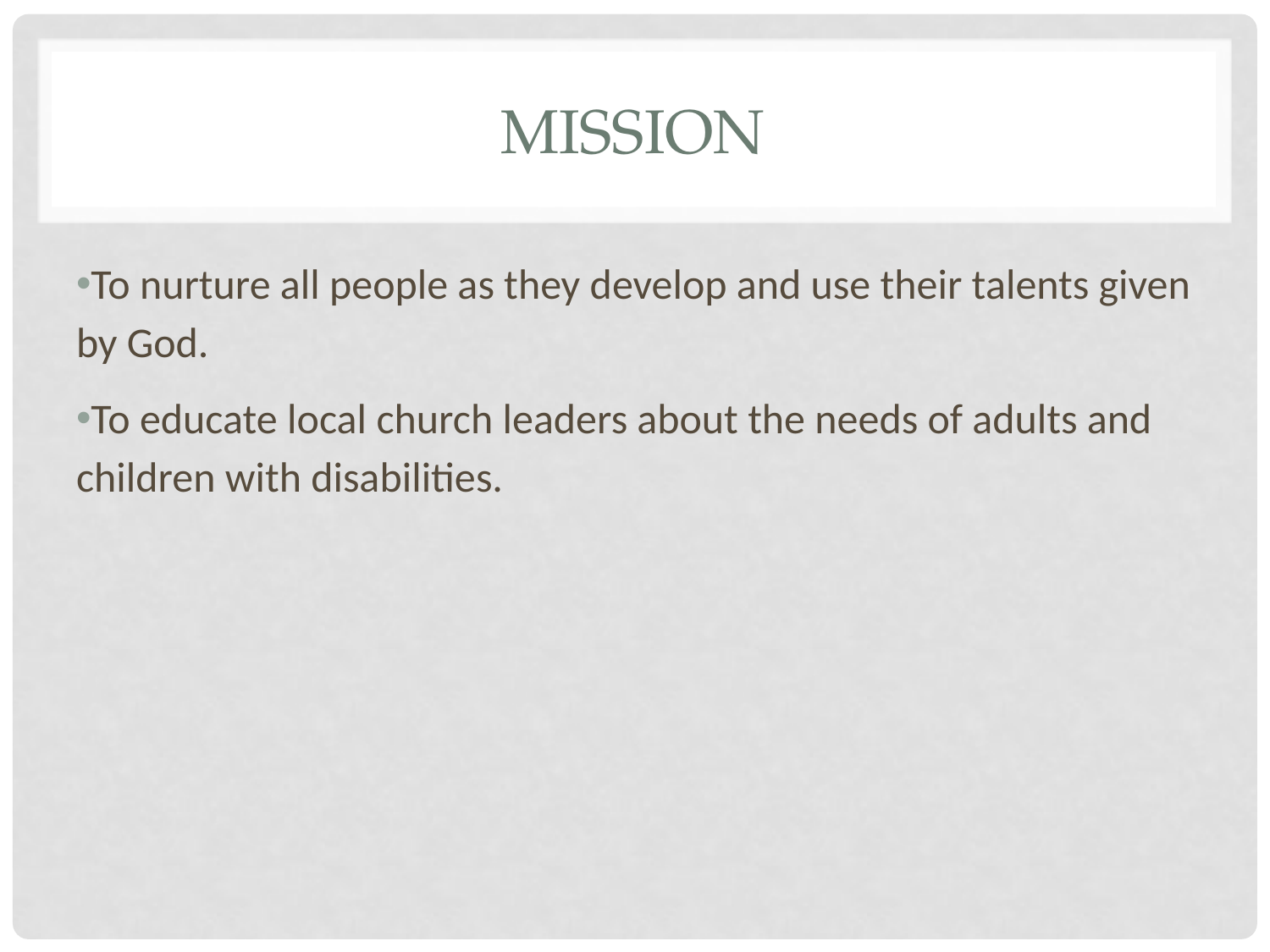

# Mission
To nurture all people as they develop and use their talents given by God.
To educate local church leaders about the needs of adults and children with disabilities.